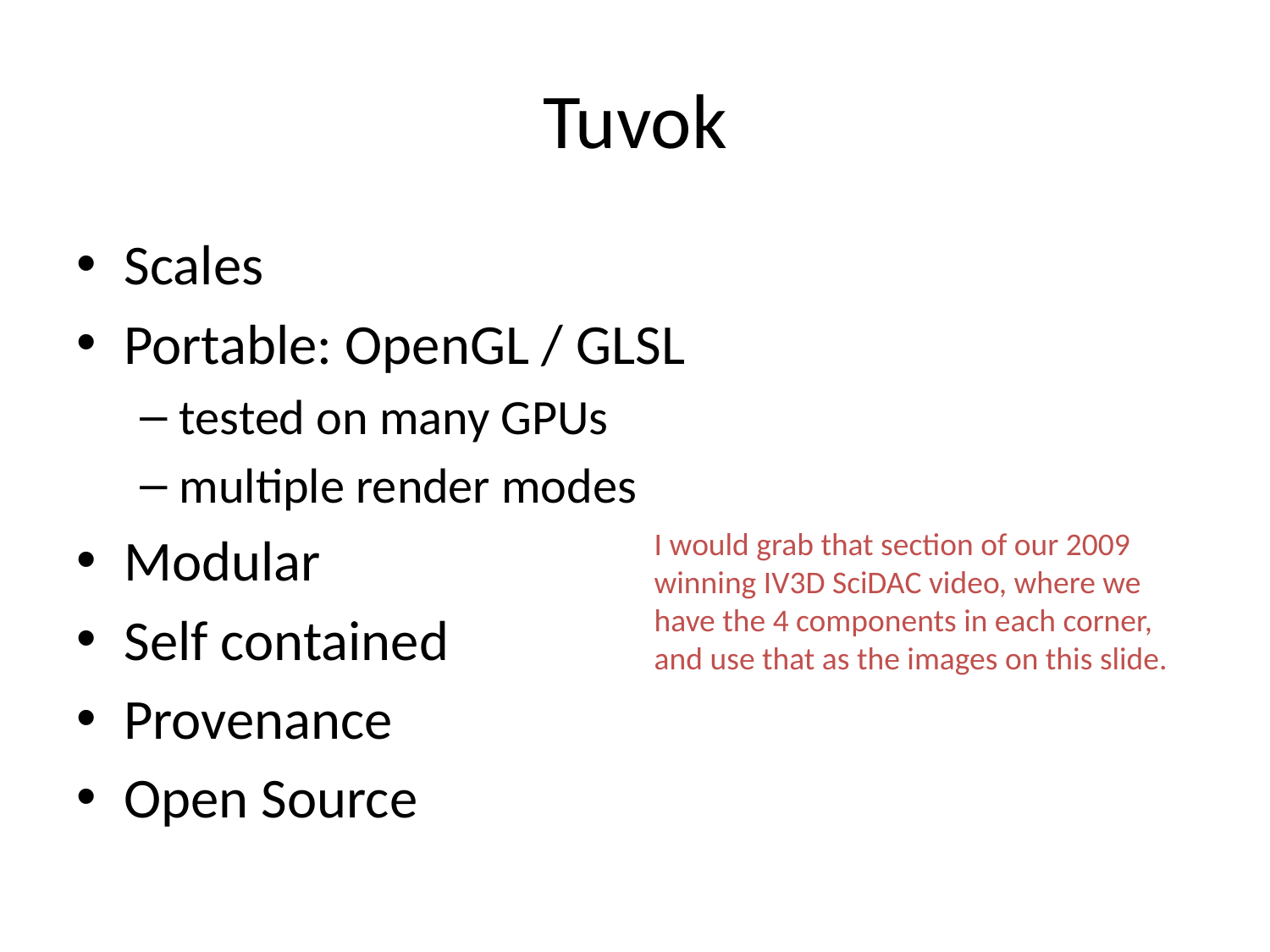

# Tuvok
Scales
Portable: OpenGL / GLSL
tested on many GPUs
multiple render modes
Modular
Self contained
Provenance
Open Source
I would grab that section of our 2009 winning IV3D SciDAC video, where we have the 4 components in each corner, and use that as the images on this slide.